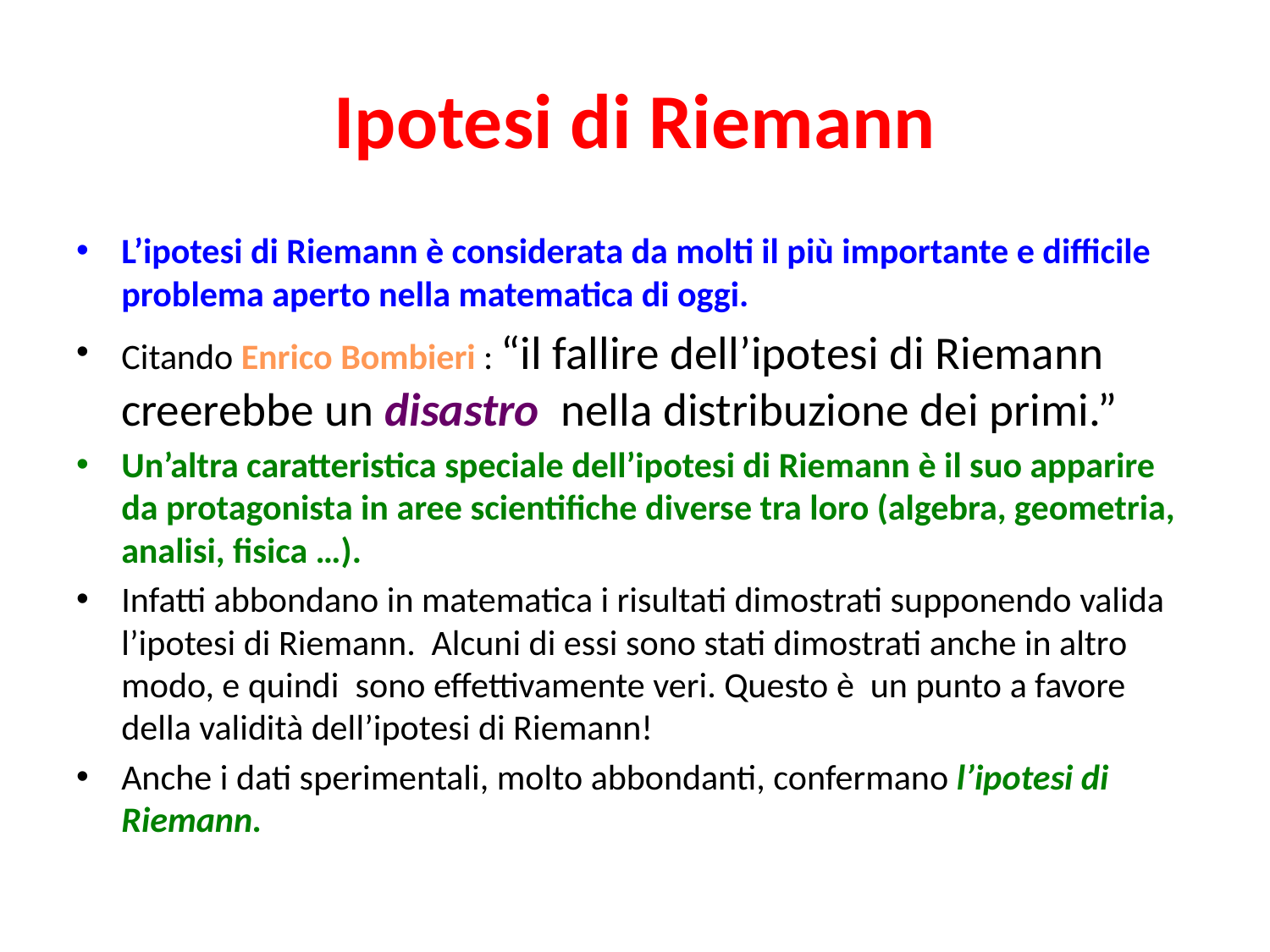

# Ipotesi di Riemann
L’ipotesi di Riemann è considerata da molti il più importante e difficile problema aperto nella matematica di oggi.
Citando Enrico Bombieri : “il fallire dell’ipotesi di Riemann creerebbe un disastro  nella distribuzione dei primi.”
Un’altra caratteristica speciale dell’ipotesi di Riemann è il suo apparire da protagonista in aree scientifiche diverse tra loro (algebra, geometria, analisi, fisica …).
Infatti abbondano in matematica i risultati dimostrati supponendo valida l’ipotesi di Riemann.  Alcuni di essi sono stati dimostrati anche in altro modo, e quindi  sono effettivamente veri. Questo è  un punto a favore della validità dell’ipotesi di Riemann!
Anche i dati sperimentali, molto abbondanti, confermano l’ipotesi di Riemann.